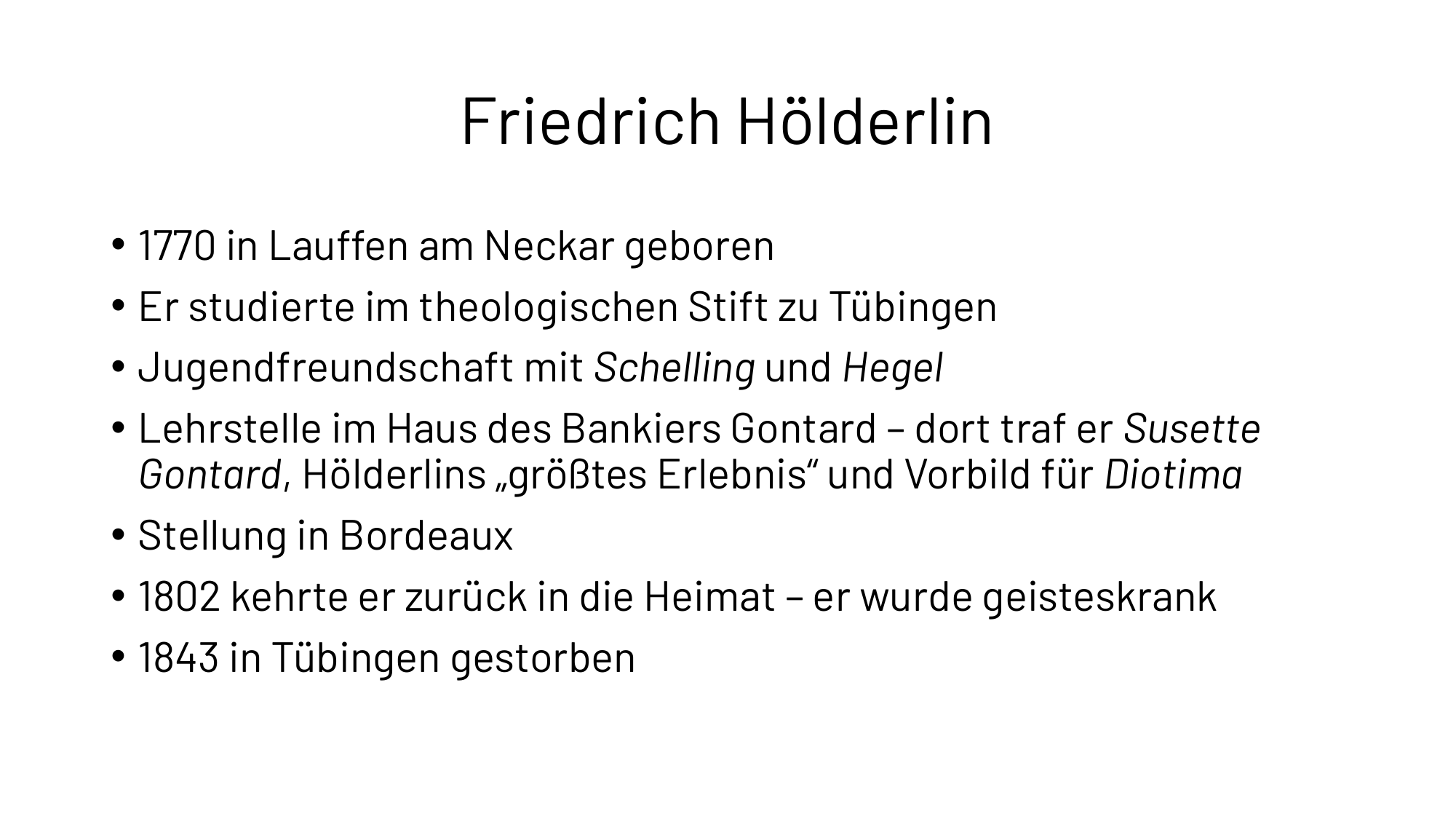

# Friedrich Hölderlin
1770 in Lauffen am Neckar geboren
Er studierte im theologischen Stift zu Tübingen
Jugendfreundschaft mit Schelling und Hegel
Lehrstelle im Haus des Bankiers Gontard – dort traf er Susette Gontard, Hölderlins „größtes Erlebnis“ und Vorbild für Diotima
Stellung in Bordeaux
1802 kehrte er zurück in die Heimat – er wurde geisteskrank
1843 in Tübingen gestorben